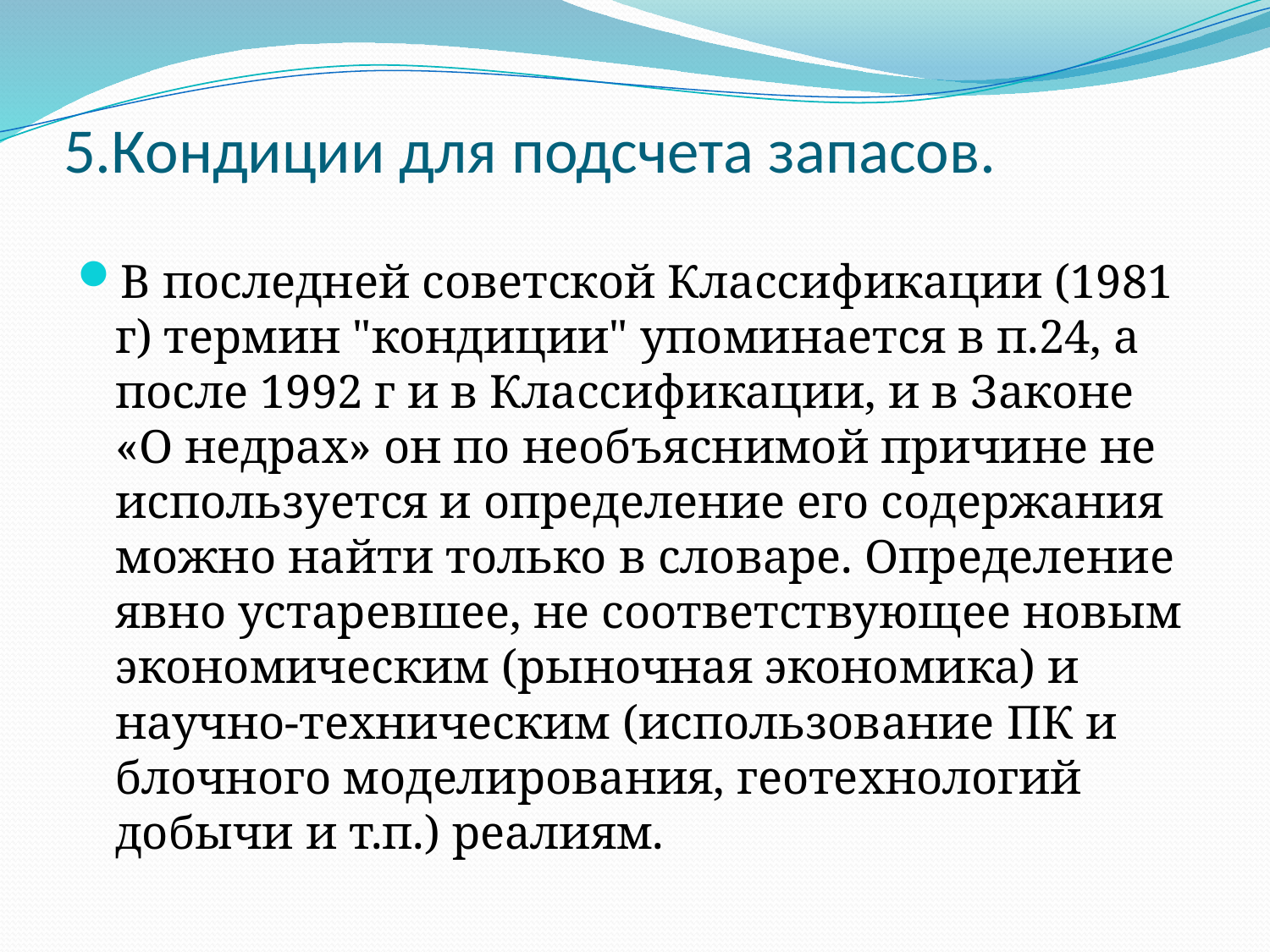

# 5.Кондиции для подсчета запасов.
В последней советской Классификации (1981 г) термин "кондиции" упоминается в п.24, а после 1992 г и в Классификации, и в Законе «О недрах» он по необъяснимой причине не используется и определение его содержания можно найти только в словаре. Определение явно устаревшее, не соответствующее новым экономическим (рыночная экономика) и научно-техническим (использование ПК и блочного моделирования, геотехнологий добычи и т.п.) реалиям.